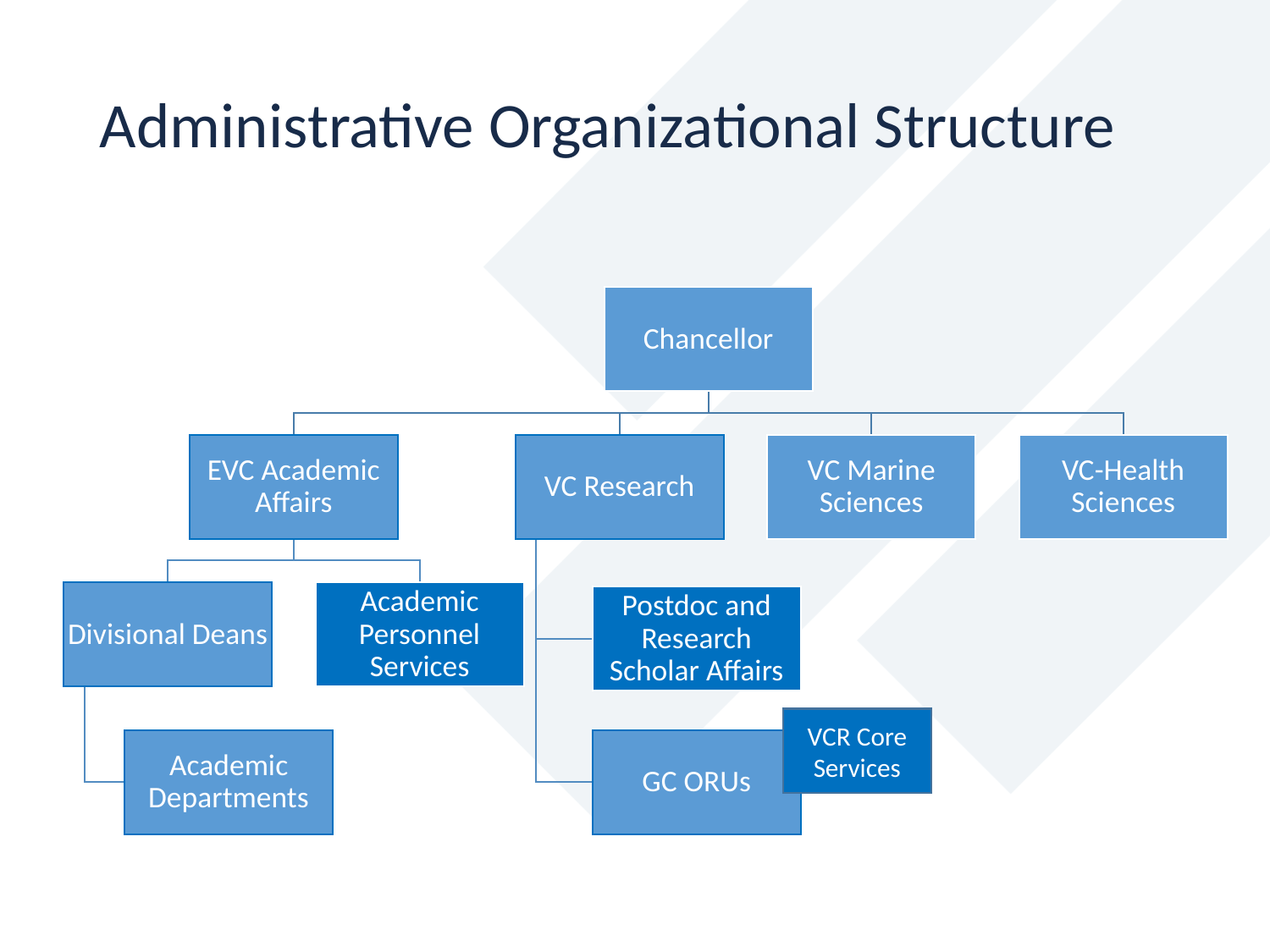

Administrative Organizational Structure
Chancellor
EVC Academic Affairs
Divisional Deans
Academic Departments
Academic Personnel Services
VC Research
GC ORUs
Postdoc and Research Scholar Affairs
VC Marine Sciences
VC-Health Sciences
VCR Core Services